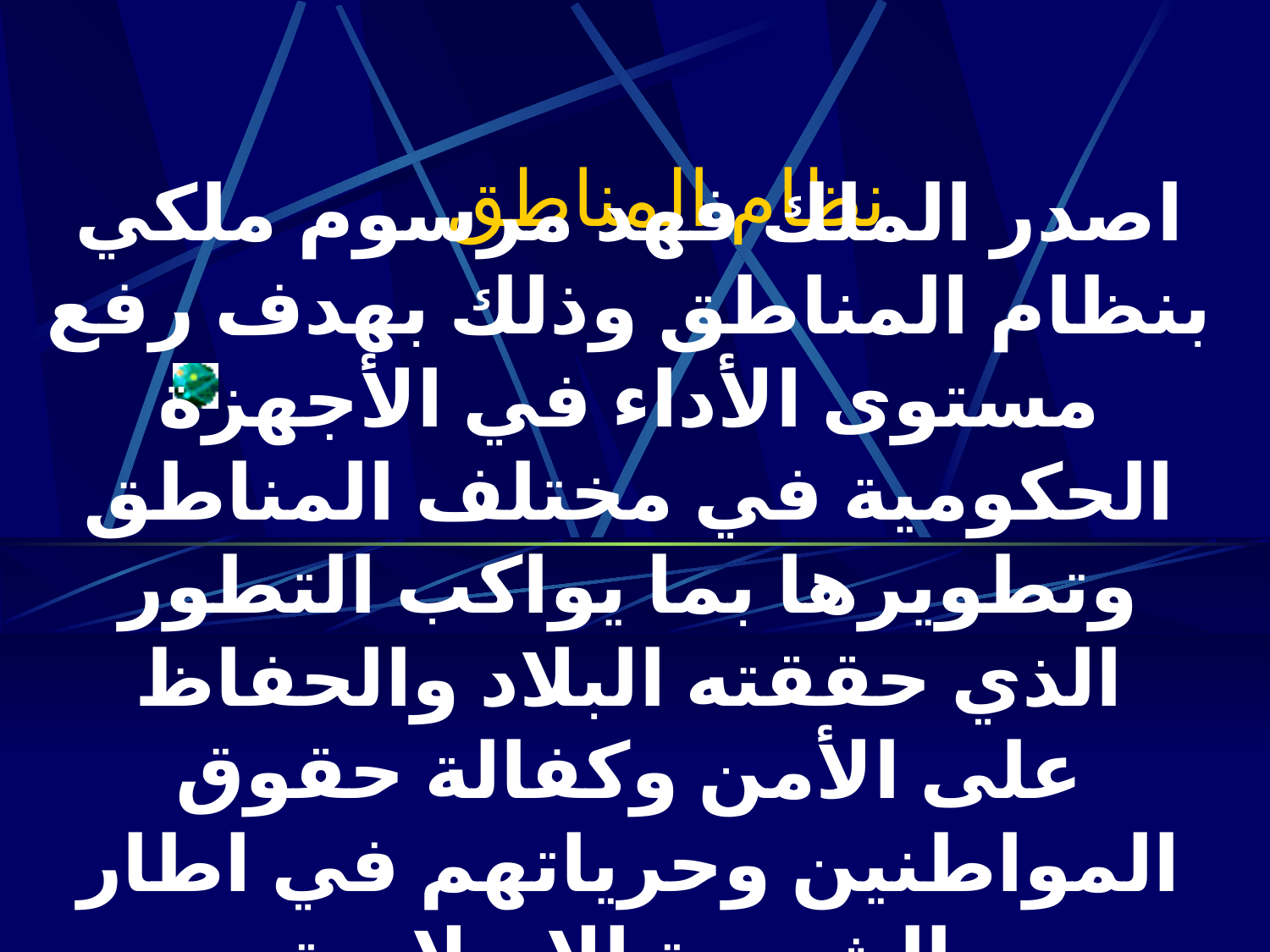

# نظام المناطق
اصدر الملك فهد مرسوم ملكي بنظام المناطق وذلك بهدف رفع مستوى الأداء في الأجهزة الحكومية في مختلف المناطق وتطويرها بما يواكب التطور الذي حققته البلاد والحفاظ على الأمن وكفالة حقوق المواطنين وحرياتهم في اطار الشريعة الاسلامية.